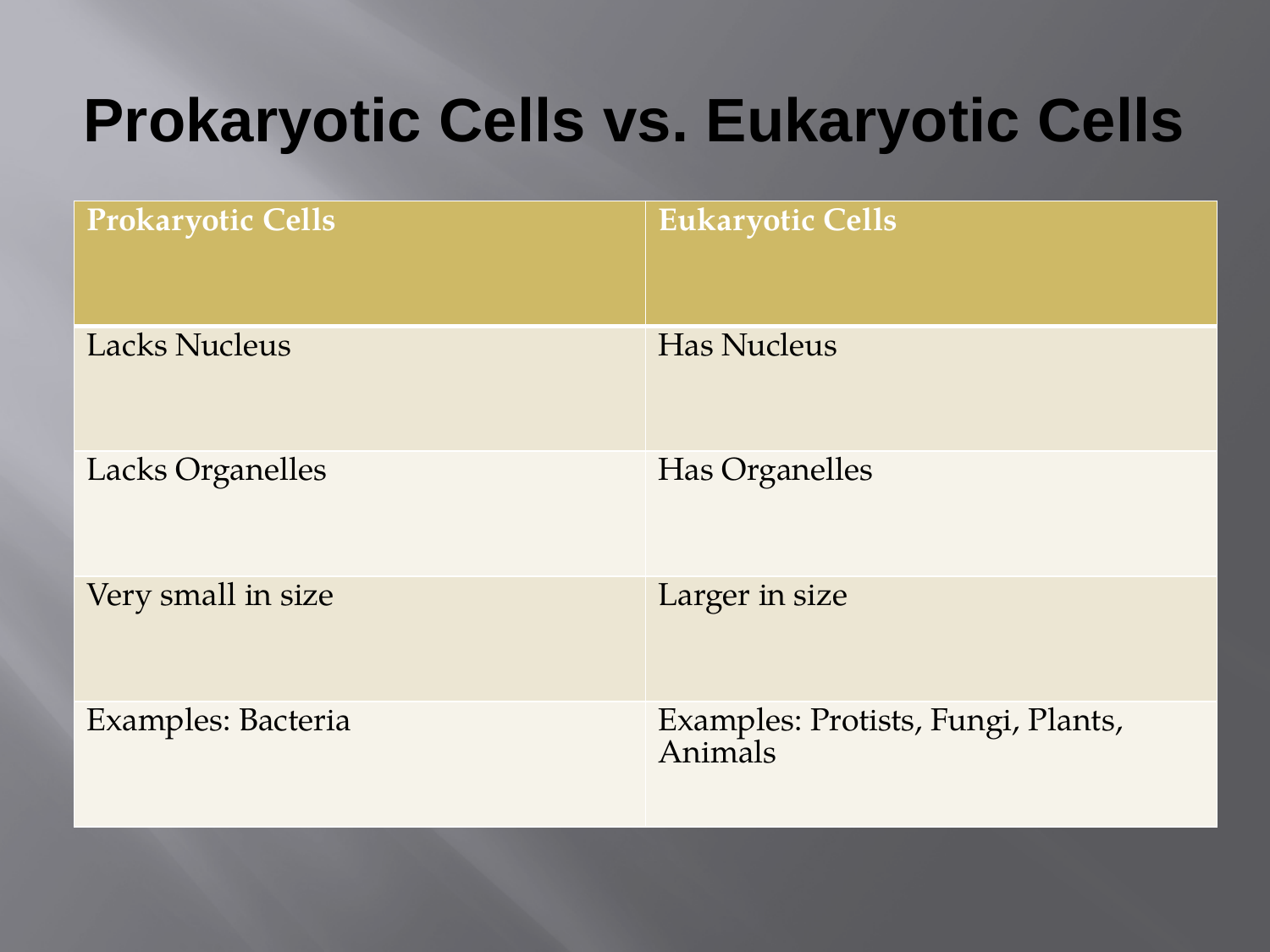

# Prokaryotic Cells vs. Eukaryotic Cells
| Prokaryotic Cells | Eukaryotic Cells |
| --- | --- |
| Lacks Nucleus | Has Nucleus |
| Lacks Organelles | Has Organelles |
| Very small in size | Larger in size |
| Examples: Bacteria | Examples: Protists, Fungi, Plants, Animals |